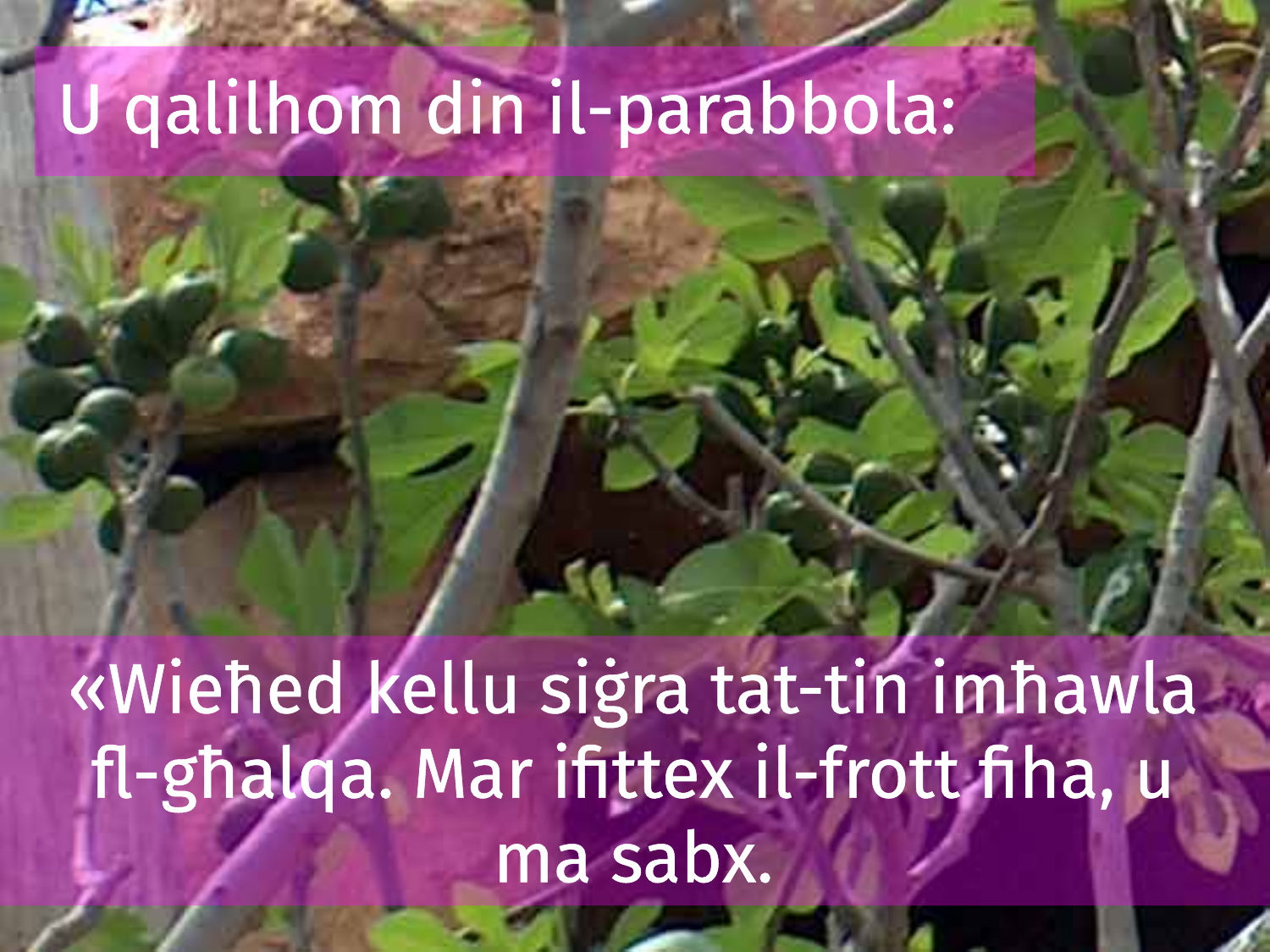

U qalilhom din il-parabbola:
«Wieħed kellu siġra tat-tin imħawla fl-għalqa. Mar ifittex il-frott fiha, u ma sabx.